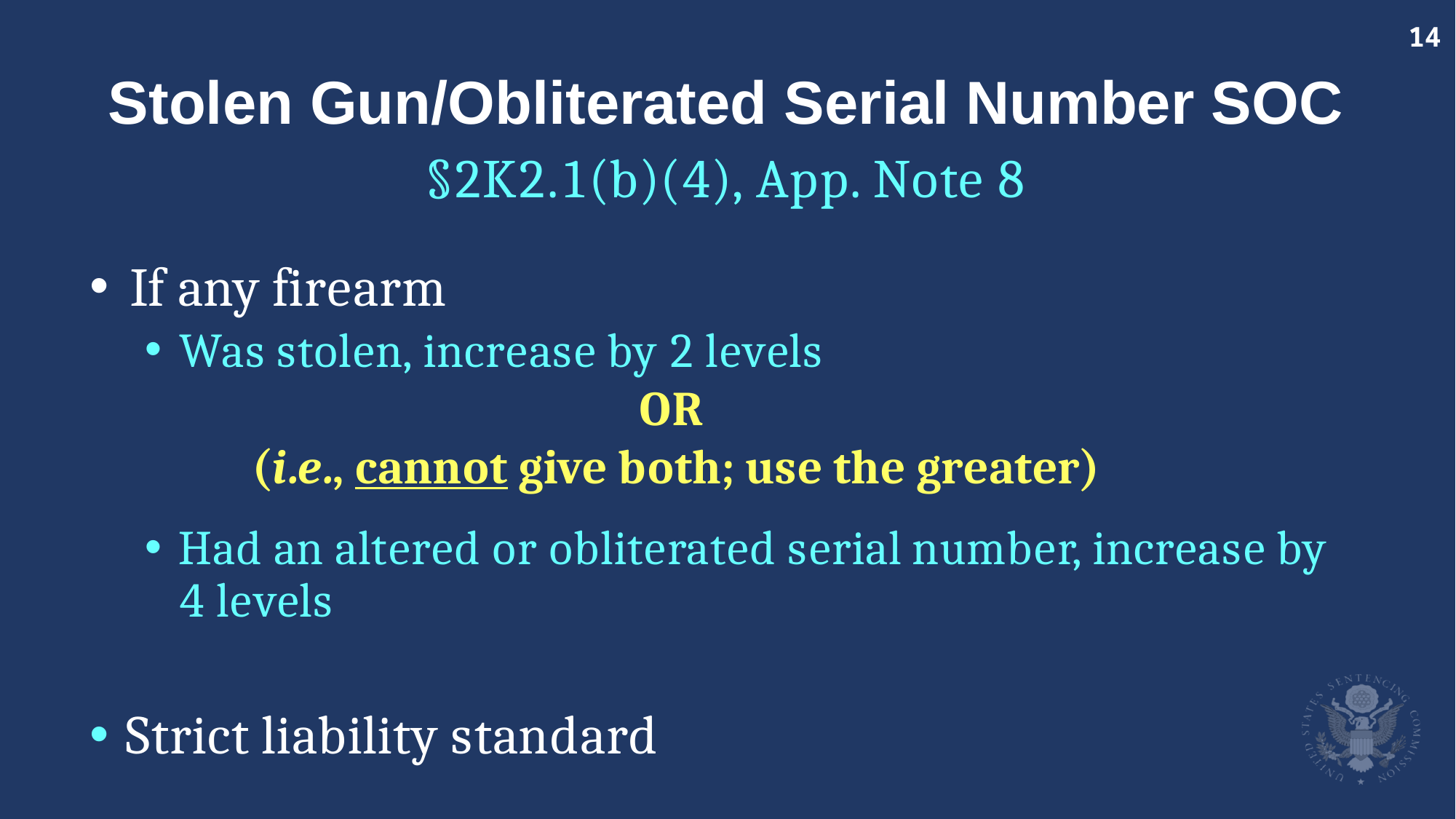

# Stolen Gun/Obliterated Serial Number SOC
§2K2.1(b)(4), App. Note 8
If any firearm
Was stolen, increase by 2 levels

Had an altered or obliterated serial number, increase by 4 levels

Strict liability standard
OR
(i.e., cannot give both; use the greater)